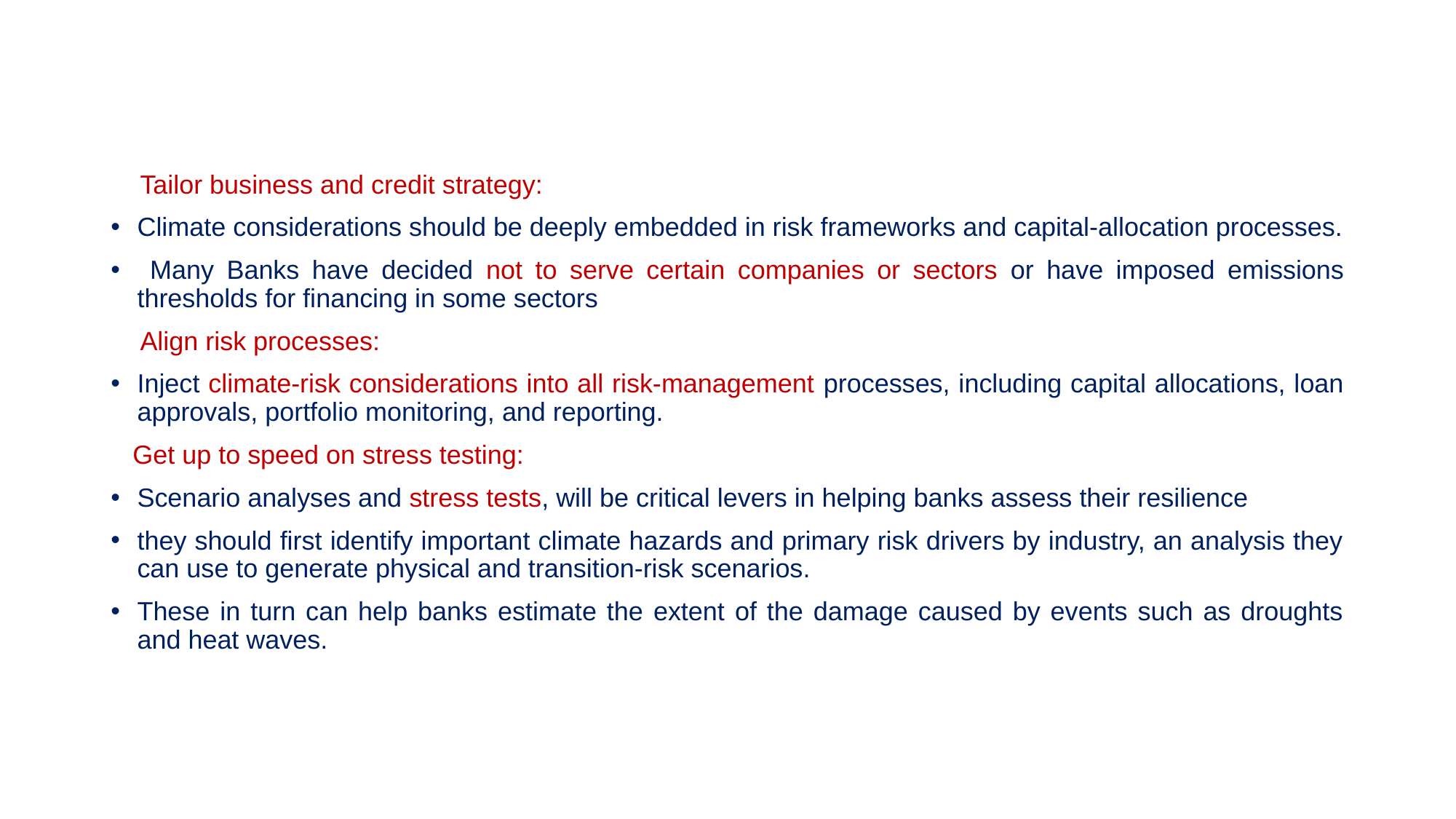

#
    Tailor business and credit strategy:
Climate considerations should be deeply embedded in risk frameworks and capital-allocation processes.
 Many Banks have decided not to serve certain companies or sectors or have imposed emissions thresholds for financing in some sectors
    Align risk processes:
Inject climate-risk considerations into all risk-management processes, including capital allocations, loan approvals, portfolio monitoring, and reporting.
   Get up to speed on stress testing:
Scenario analyses and stress tests, will be critical levers in helping banks assess their resilience
they should first identify important climate hazards and primary risk drivers by industry, an analysis they can use to generate physical and transition-risk scenarios.
These in turn can help banks estimate the extent of the damage caused by events such as droughts and heat waves.